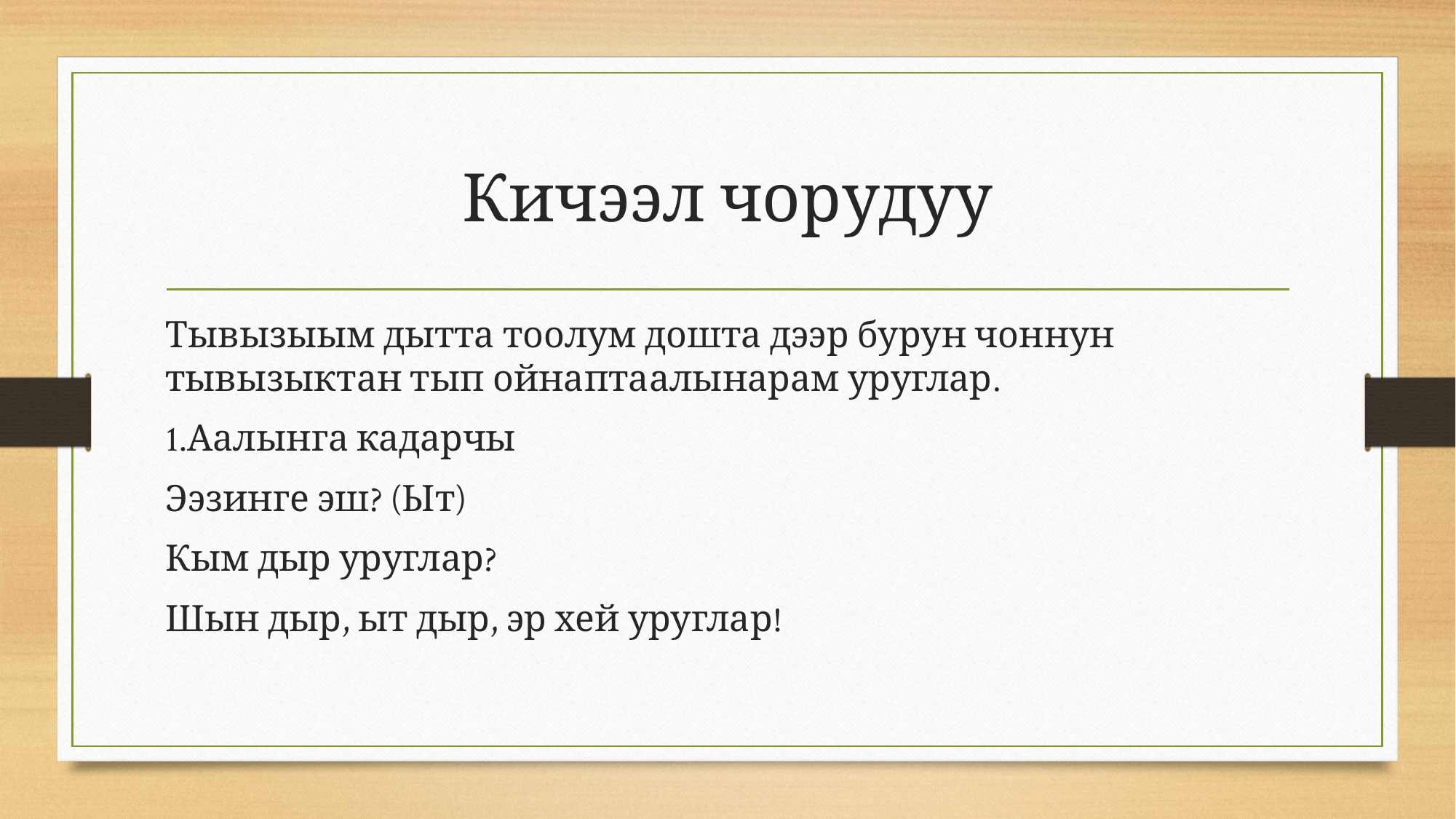

# Кичээл чорудуу
Тывызыым дытта тоолум дошта дээр бурун чоннун тывызыктан тып ойнаптаалынарам уруглар.
1.Аалынга кадарчы
Ээзинге эш? (Ыт)
Кым дыр уруглар?
Шын дыр, ыт дыр, эр хей уруглар!